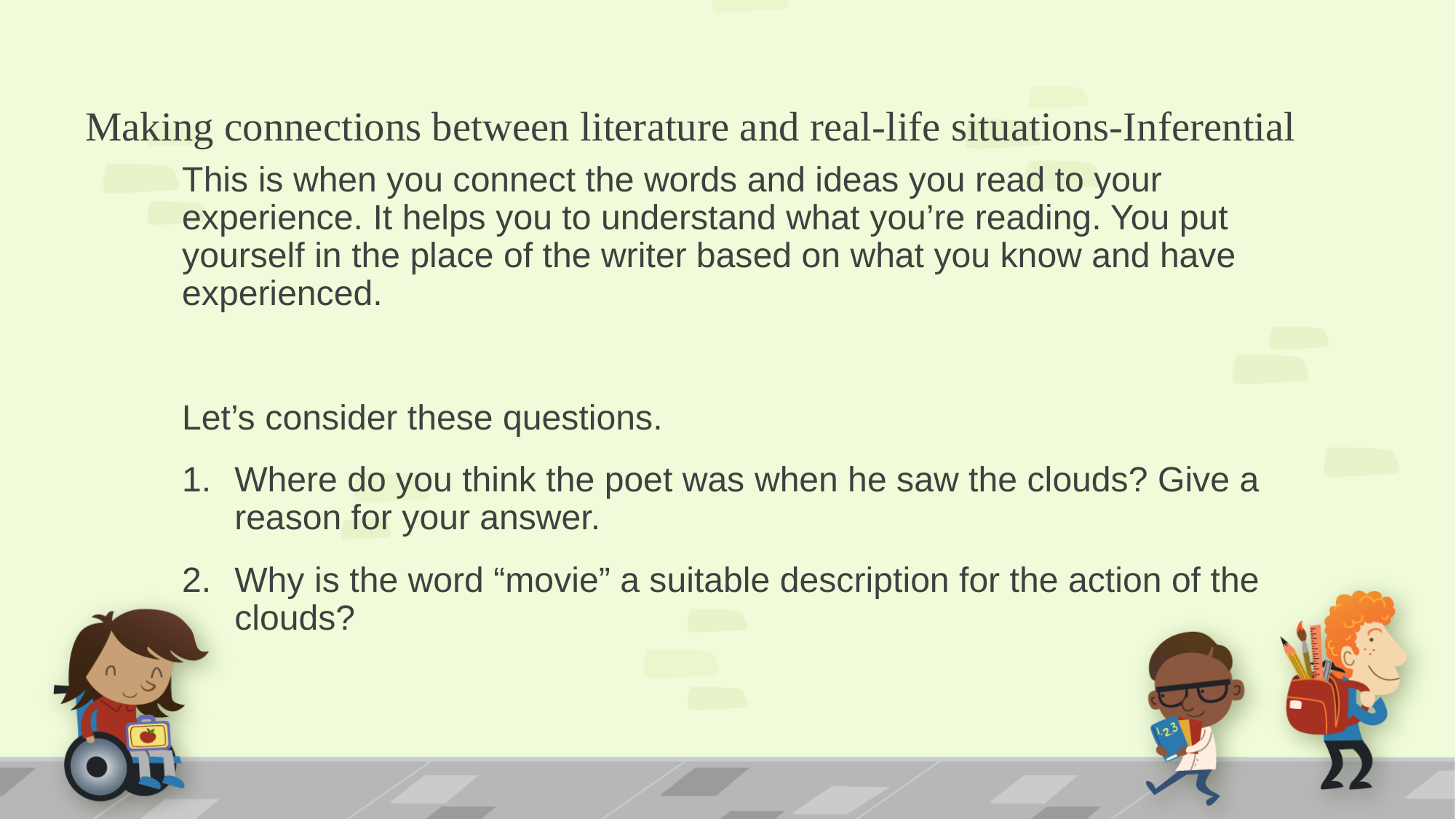

# Making connections between literature and real-life situations-Inferential
This is when you connect the words and ideas you read to your experience. It helps you to understand what you’re reading. You put yourself in the place of the writer based on what you know and have experienced.

Let’s consider these questions.
Where do you think the poet was when he saw the clouds? Give a reason for your answer.
Why is the word “movie” a suitable description for the action of the clouds?